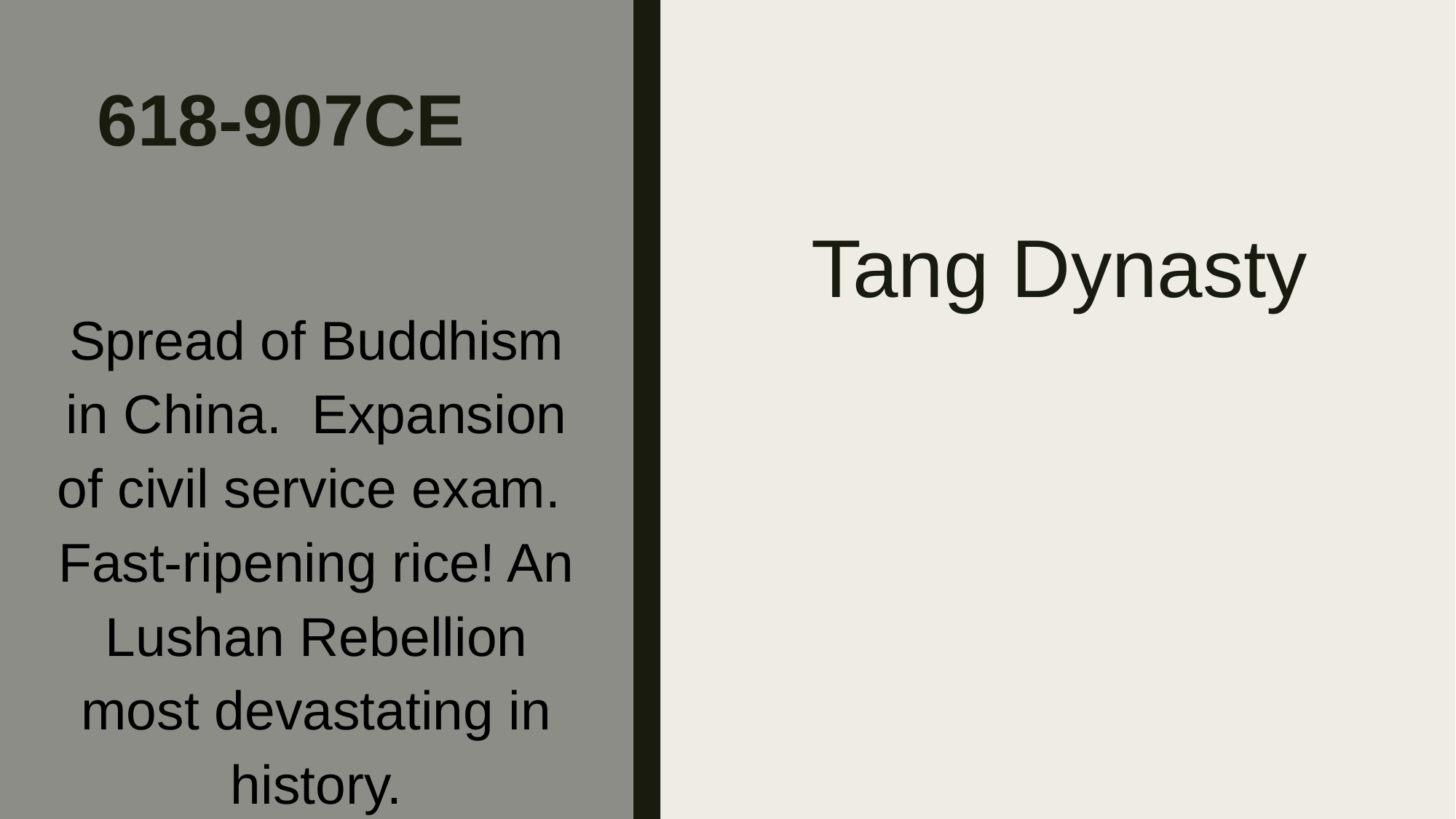

# 618-907CE
Tang Dynasty
Spread of Buddhism in China.  Expansion of civil service exam.  Fast-ripening rice! An Lushan Rebellion most devastating in history.